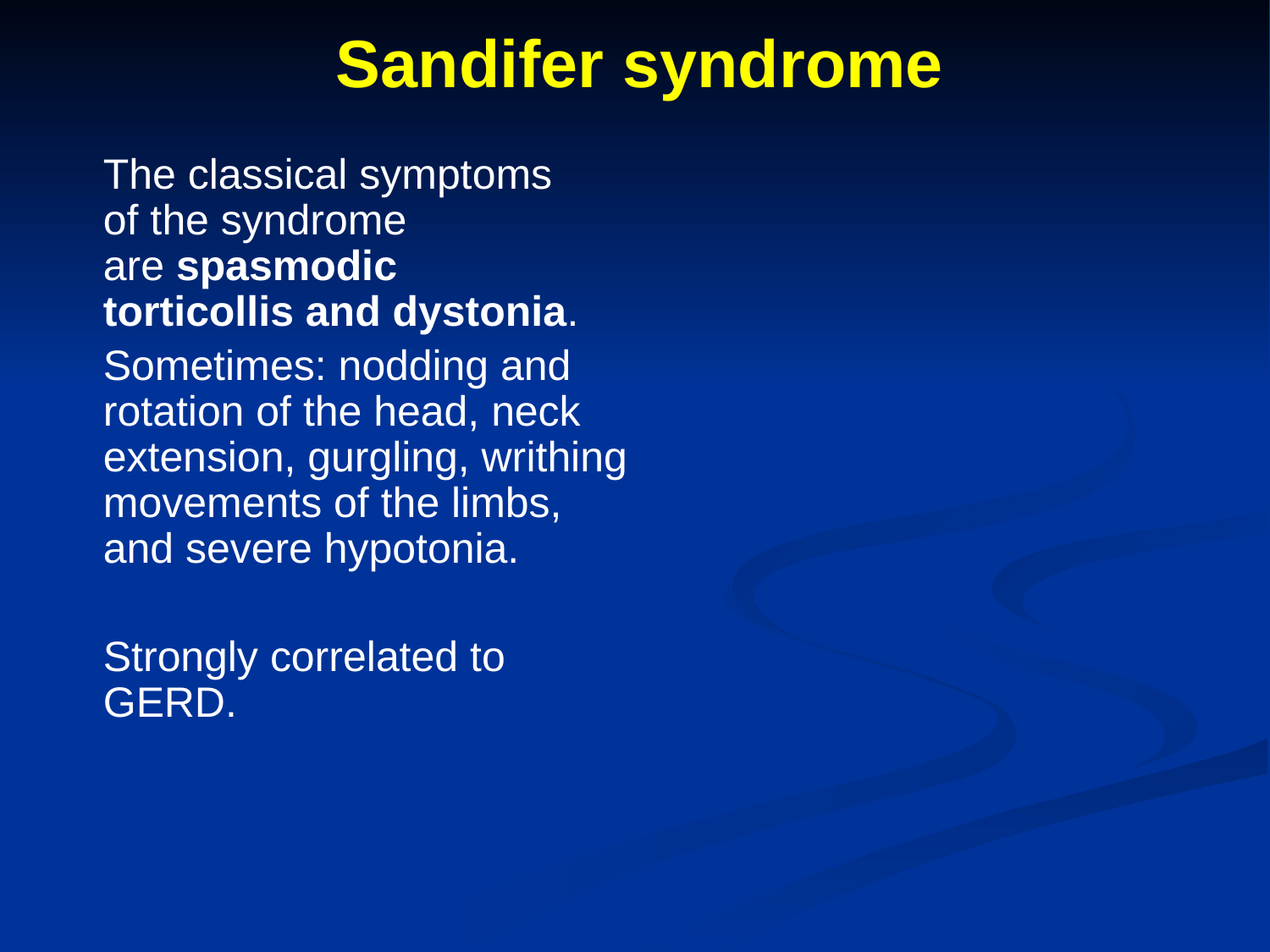

# Sandifer syndrome
The classical symptoms
of the syndrome are spasmodic torticollis and dystonia.
Sometimes: nodding and rotation of the head, neck extension, gurgling, writhing movements of the limbs, and severe hypotonia.

Strongly correlated to GERD.